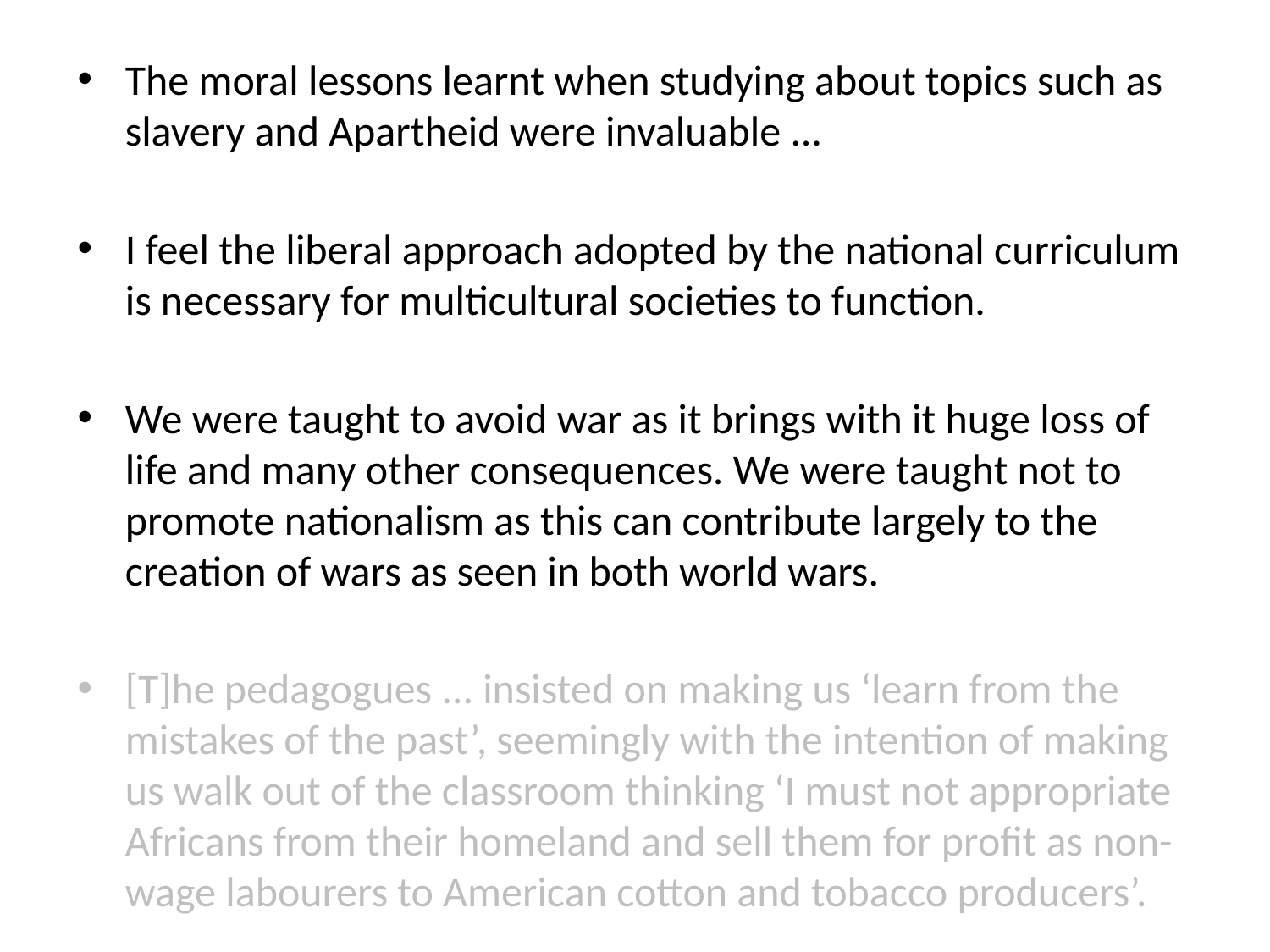

The moral lessons learnt when studying about topics such as slavery and Apartheid were invaluable ...

I feel the liberal approach adopted by the national curriculum is necessary for multicultural societies to function.

We were taught to avoid war as it brings with it huge loss of life and many other consequences. We were taught not to promote nationalism as this can contribute largely to the creation of wars as seen in both world wars.

[T]he pedagogues ... insisted on making us ‘learn from the mistakes of the past’, seemingly with the intention of making us walk out of the classroom thinking ‘I must not appropriate Africans from their homeland and sell them for profit as non-wage labourers to American cotton and tobacco producers’.

#